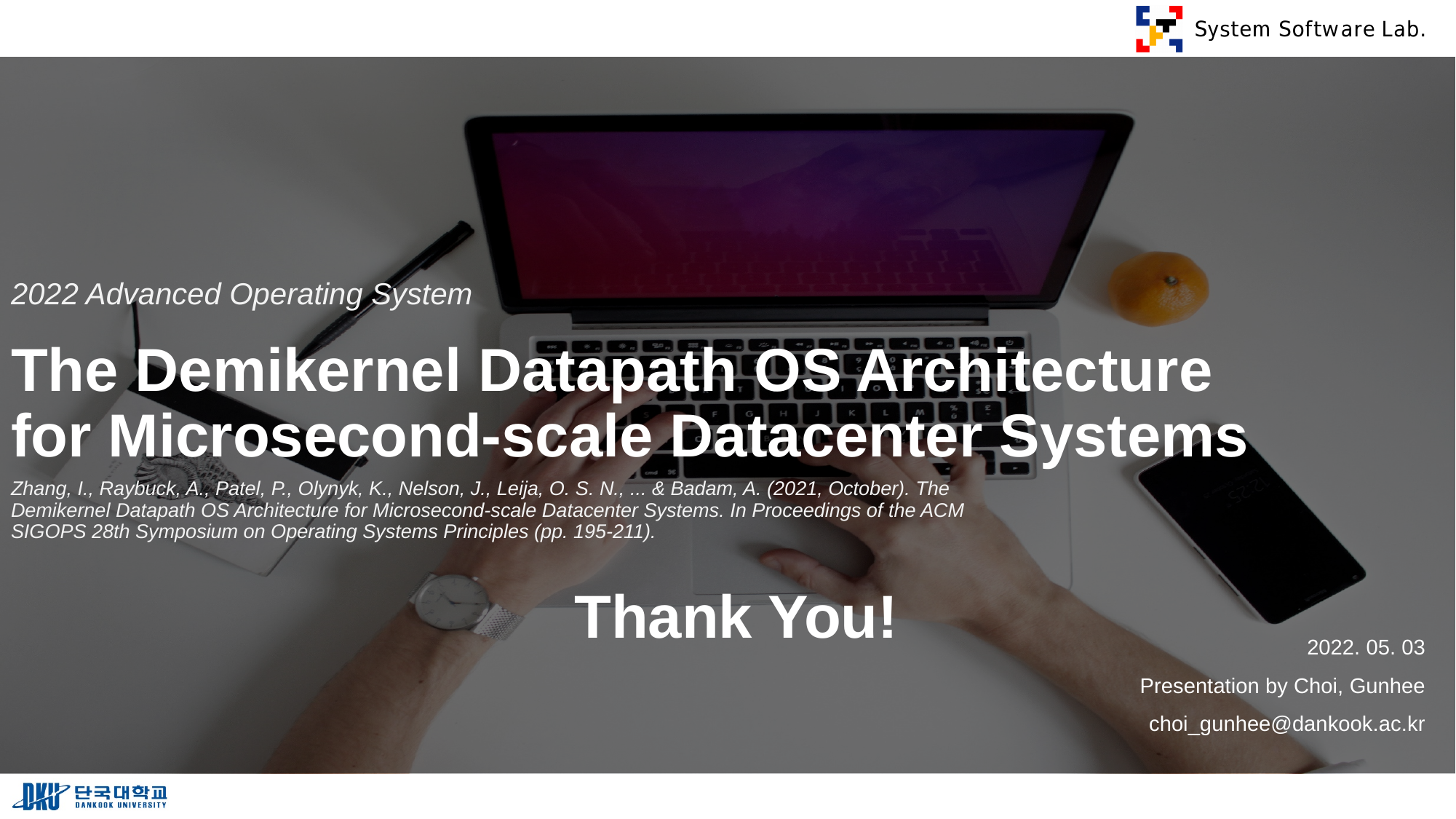

2022 Advanced Operating System
# The Demikernel Datapath OS Architecture for Microsecond-scale Datacenter Systems
Zhang, I., Raybuck, A., Patel, P., Olynyk, K., Nelson, J., Leija, O. S. N., ... & Badam, A. (2021, October). The Demikernel Datapath OS Architecture for Microsecond-scale Datacenter Systems. In Proceedings of the ACM SIGOPS 28th Symposium on Operating Systems Principles (pp. 195-211).
Thank You!
2022. 05. 03
Presentation by Choi, Gunhee
choi_gunhee@dankook.ac.kr